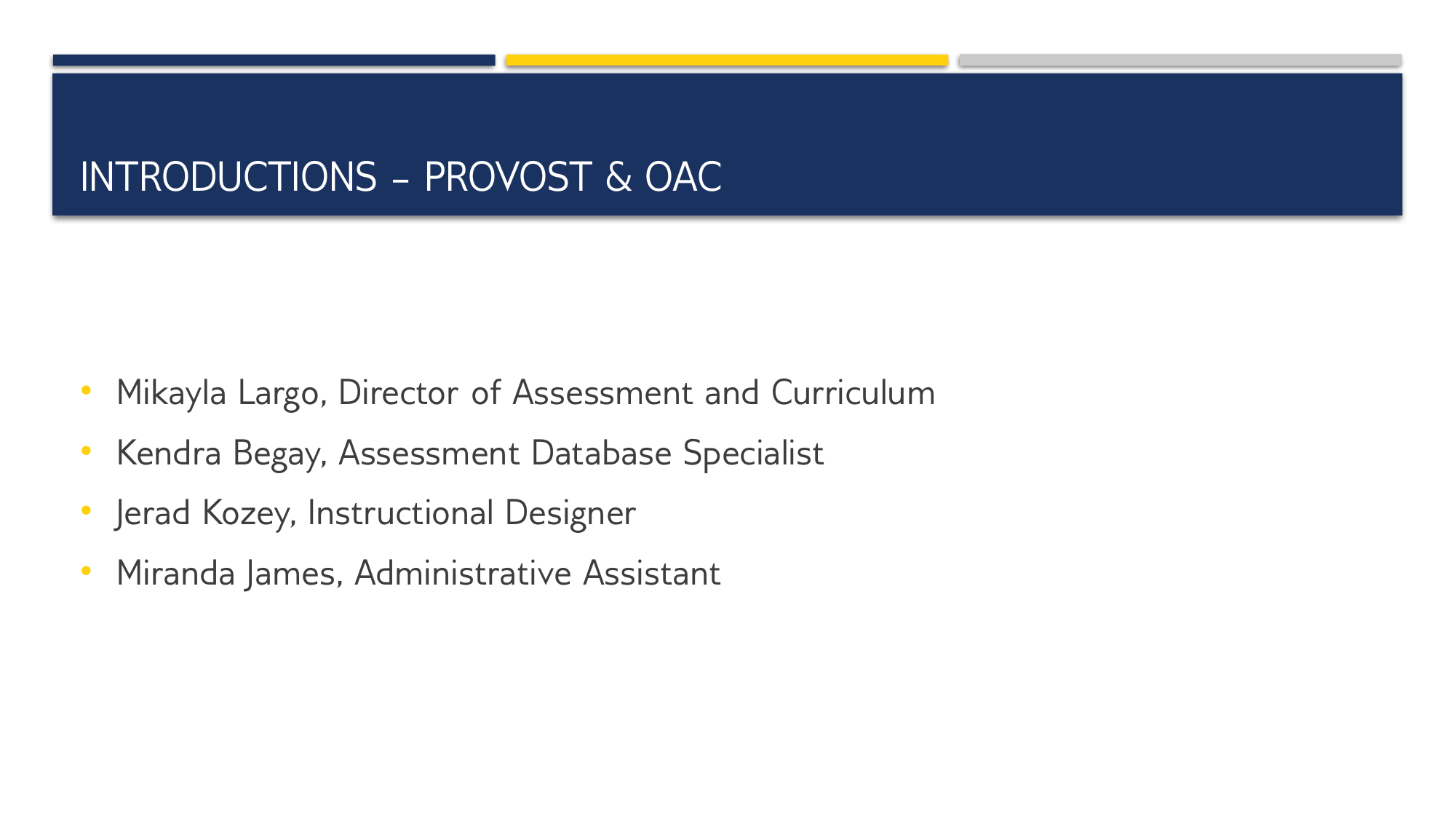

# Introductions – Provost & OAC
Mikayla Largo, Director of Assessment and Curriculum
Kendra Begay, Assessment Database Specialist
Jerad Kozey, Instructional Designer
Miranda James, Administrative Assistant